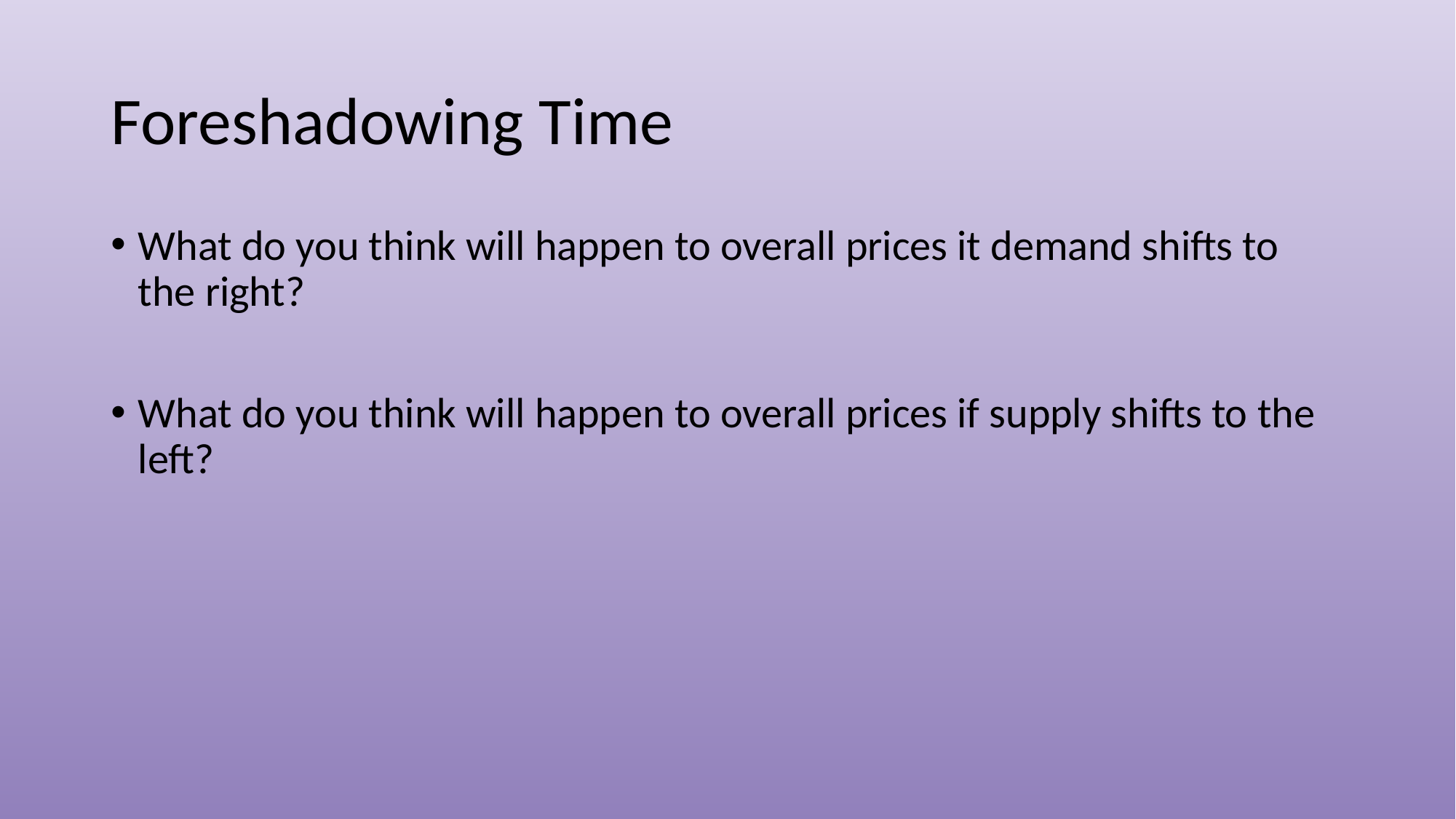

# Foreshadowing Time
What do you think will happen to overall prices it demand shifts to the right?

What do you think will happen to overall prices if supply shifts to the left?